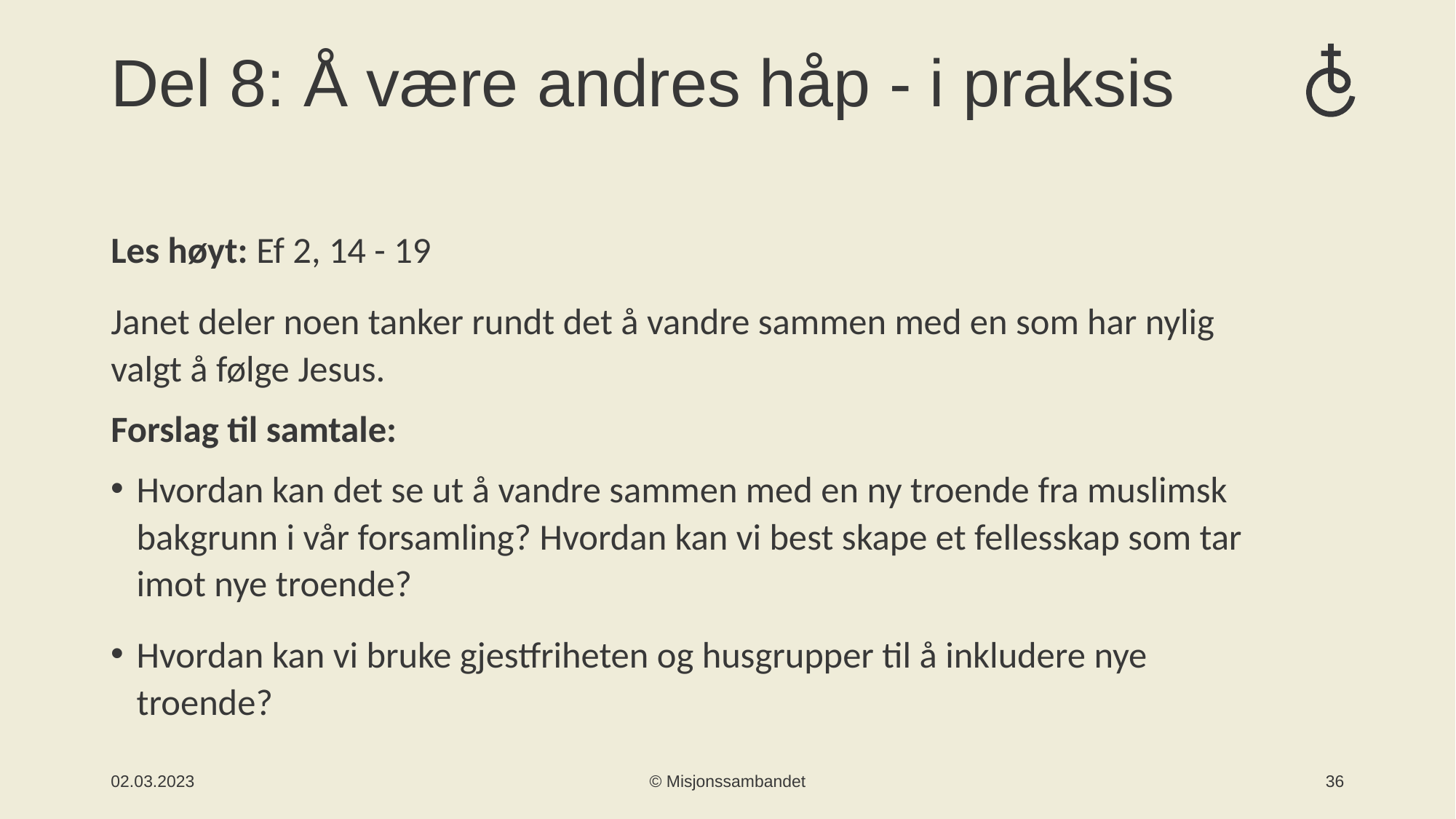

# Del 8: Å være andres håp - i praksis
Les høyt: Ef 2, 14 - 19
Janet deler noen tanker rundt det å vandre sammen med en som har nylig valgt å følge Jesus.
Forslag til samtale:
Hvordan kan det se ut å vandre sammen med en ny troende fra muslimsk bakgrunn i vår forsamling? Hvordan kan vi best skape et fellesskap som tar imot nye troende?
Hvordan kan vi bruke gjestfriheten og husgrupper til å inkludere nye troende?

02.03.2023
© Misjonssambandet
36